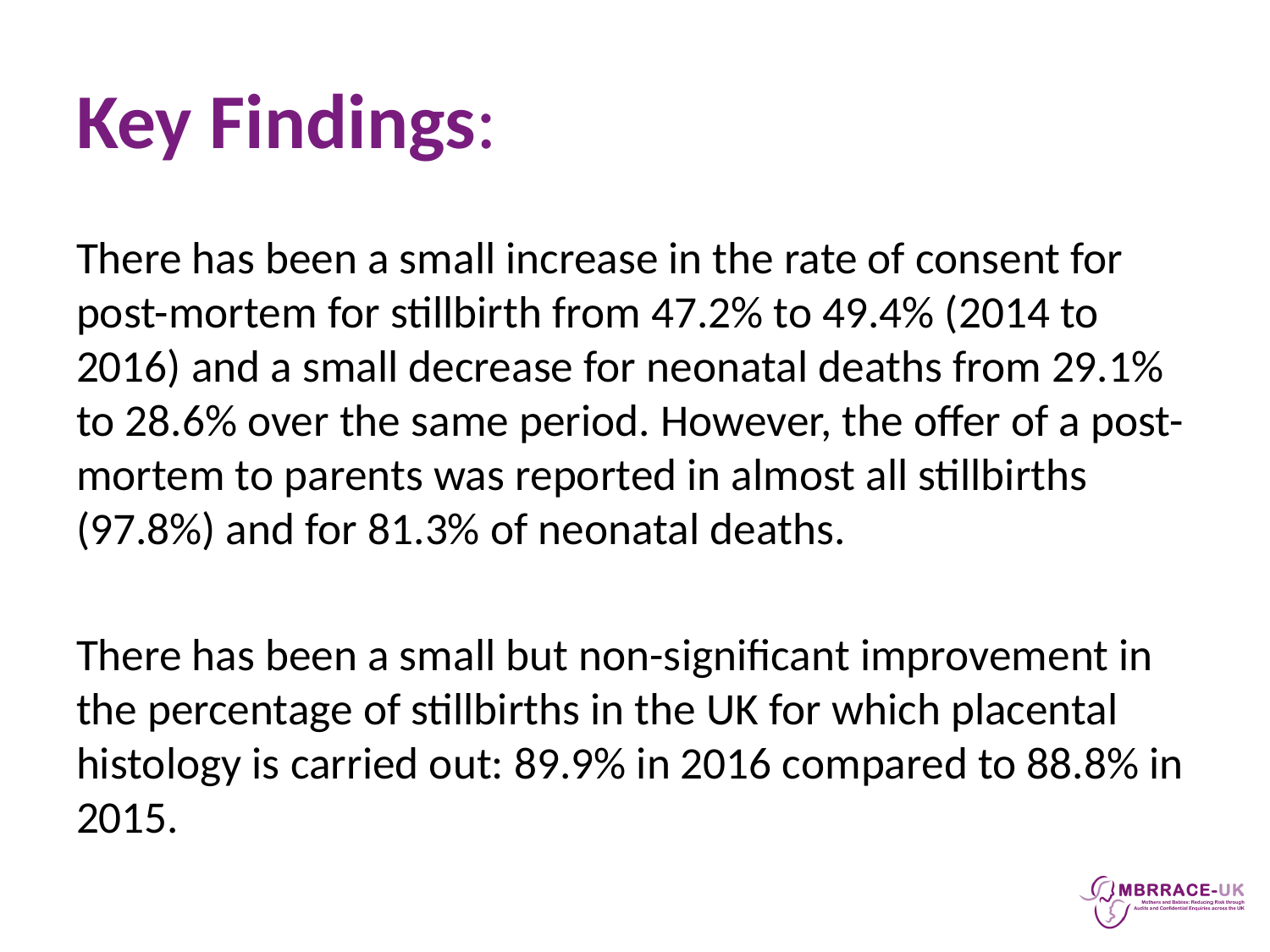

# Key Findings:
There has been a small increase in the rate of consent for post-mortem for stillbirth from 47.2% to 49.4% (2014 to 2016) and a small decrease for neonatal deaths from 29.1% to 28.6% over the same period. However, the offer of a post-mortem to parents was reported in almost all stillbirths (97.8%) and for 81.3% of neonatal deaths.

There has been a small but non-significant improvement in the percentage of stillbirths in the UK for which placental histology is carried out: 89.9% in 2016 compared to 88.8% in 2015.